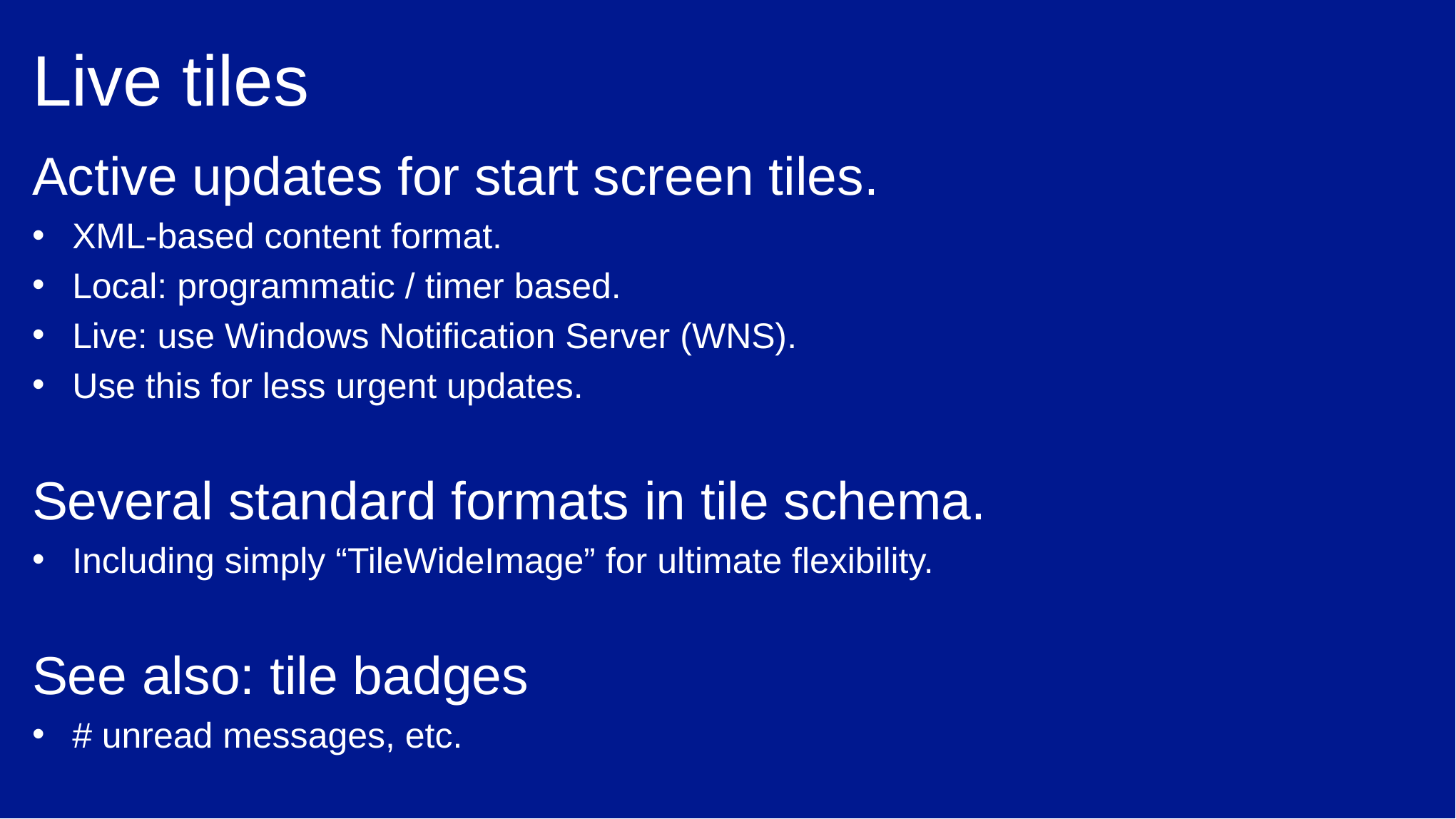

# Live tiles
Active updates for start screen tiles.
XML-based content format.
Local: programmatic / timer based.
Live: use Windows Notification Server (WNS).
Use this for less urgent updates.

Several standard formats in tile schema.
Including simply “TileWideImage” for ultimate flexibility.

See also: tile badges
# unread messages, etc.